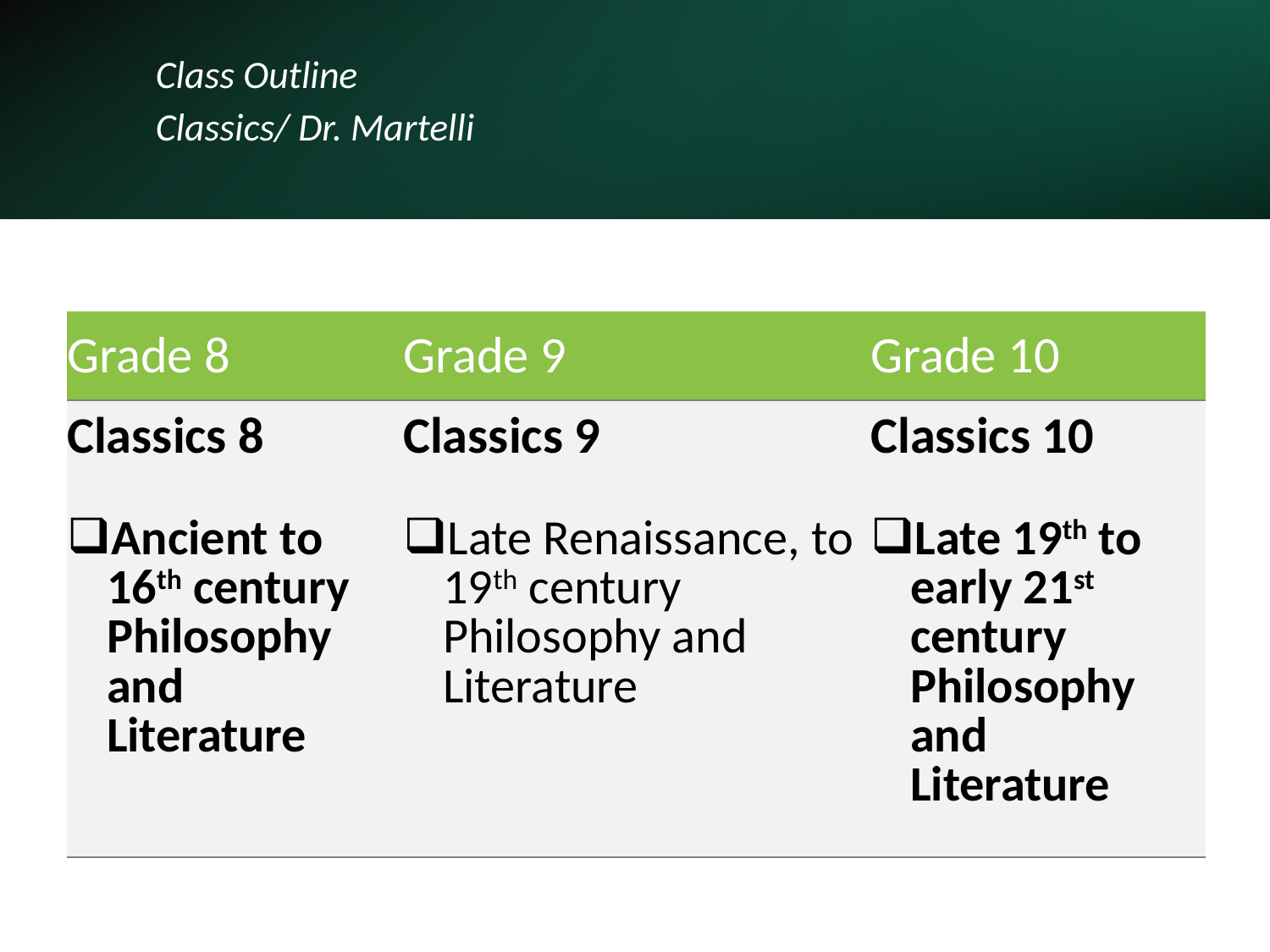

Class Outline
Classics/ Dr. Martelli

| Grade 8 | Grade 9 | Grade 10 |
| --- | --- | --- |
| Classics 8 Ancient to 16th century Philosophy and Literature | Classics 9 Late Renaissance, to 19th century Philosophy and Literature | Classics 10 Late 19th to early 21st century Philosophy and Literature |